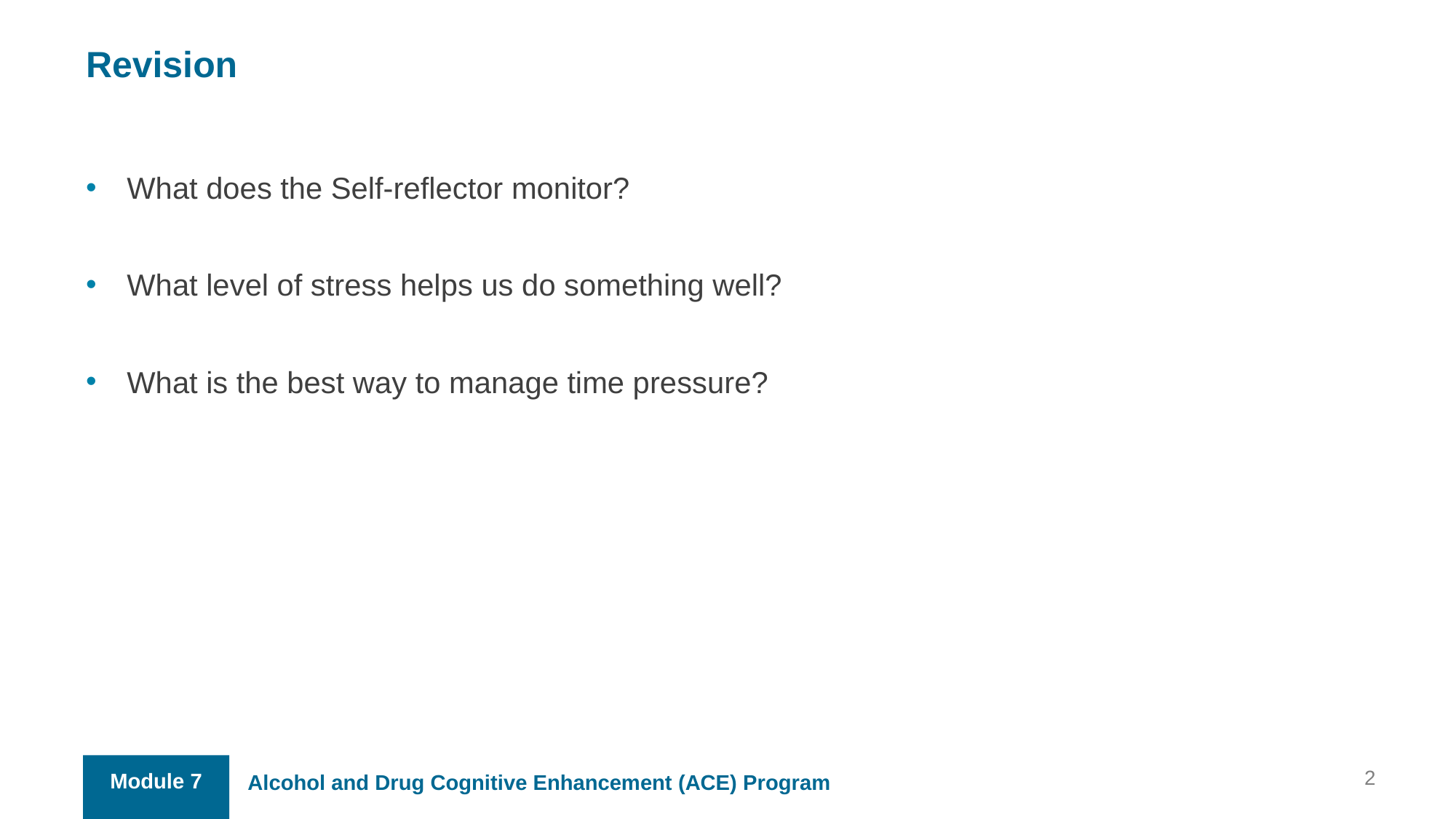

Revision
What does the Self-reflector monitor?

What level of stress helps us do something well?

What is the best way to manage time pressure?
2